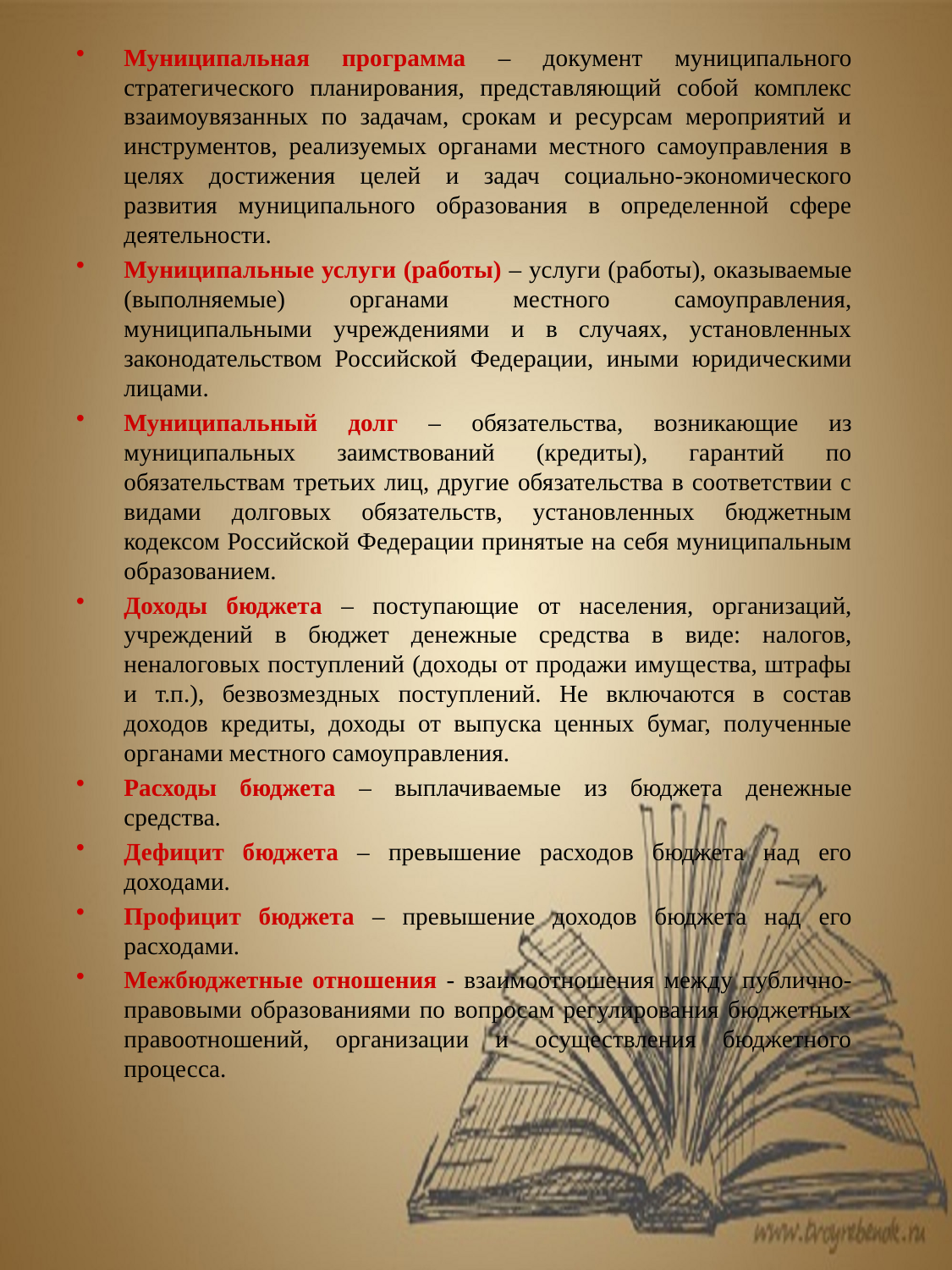

#
Муниципальная программа – документ муниципального стратегического планирования, представляющий собой комплекс взаимоувязанных по задачам, срокам и ресурсам мероприятий и инструментов, реализуемых органами местного самоуправления в целях достижения целей и задач социально-экономического развития муниципального образования в определенной сфере деятельности.
Муниципальные услуги (работы) – услуги (работы), оказываемые (выполняемые) органами местного самоуправления, муниципальными учреждениями и в случаях, установленных законодательством Российской Федерации, иными юридическими лицами.
Муниципальный долг – обязательства, возникающие из муниципальных заимствований (кредиты), гарантий по обязательствам третьих лиц, другие обязательства в соответствии с видами долговых обязательств, установленных бюджетным кодексом Российской Федерации принятые на себя муниципальным образованием.
Доходы бюджета – поступающие от населения, организаций, учреждений в бюджет денежные средства в виде: налогов, неналоговых поступлений (доходы от продажи имущества, штрафы и т.п.), безвозмездных поступлений. Не включаются в состав доходов кредиты, доходы от выпуска ценных бумаг, полученные органами местного самоуправления.
Расходы бюджета – выплачиваемые из бюджета денежные средства.
Дефицит бюджета – превышение расходов бюджета над его доходами.
Профицит бюджета – превышение доходов бюджета над его расходами.
Межбюджетные отношения - взаимоотношения между публично-правовыми образованиями по вопросам регулирования бюджетных правоотношений, организации и осуществления бюджетного процесса.